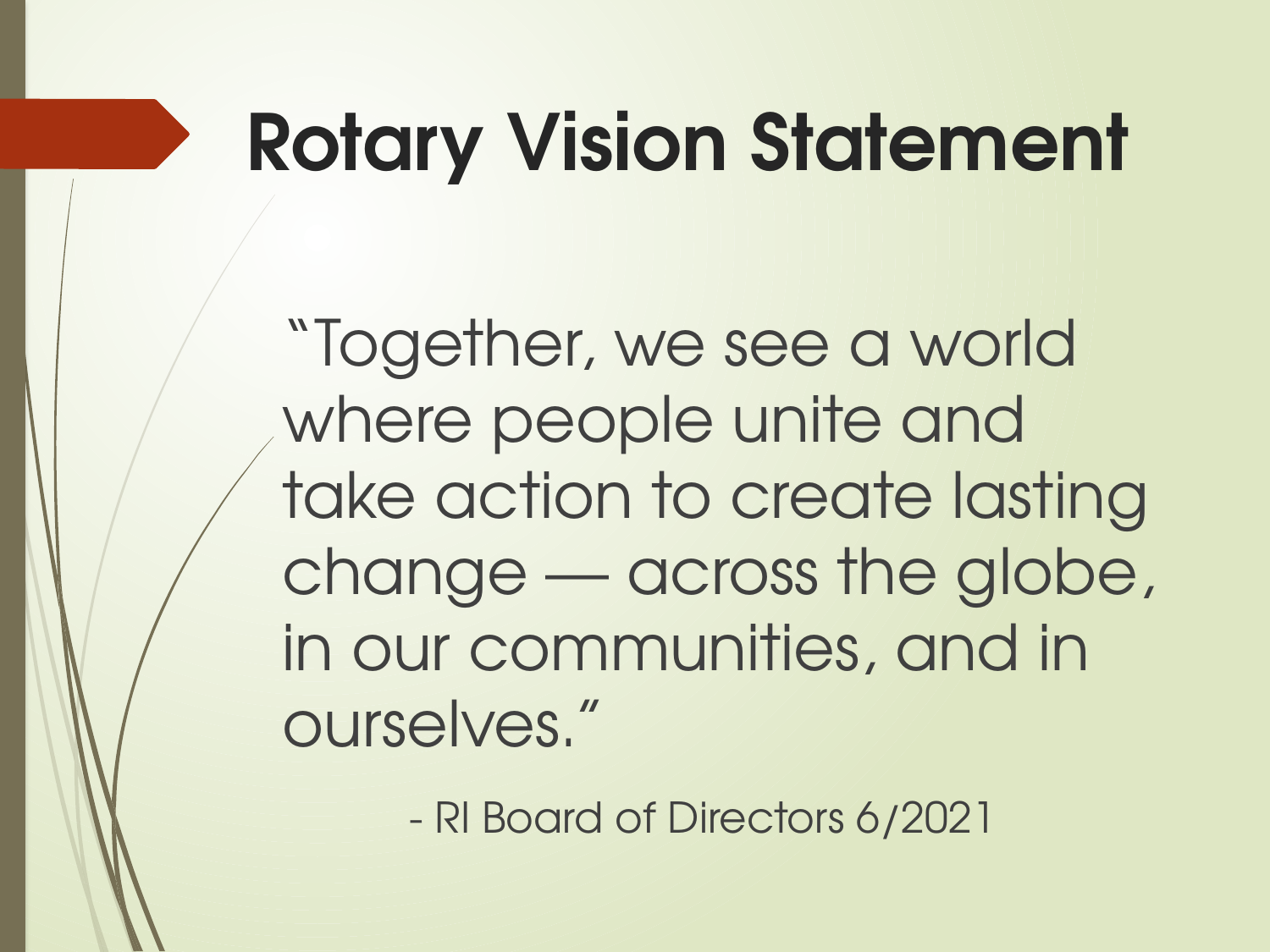

# Rotary Vision Statement
“Together, we see a world where people unite and take action to create lasting change — across the globe, in our communities, and in ourselves.”
	- RI Board of Directors 6/2021